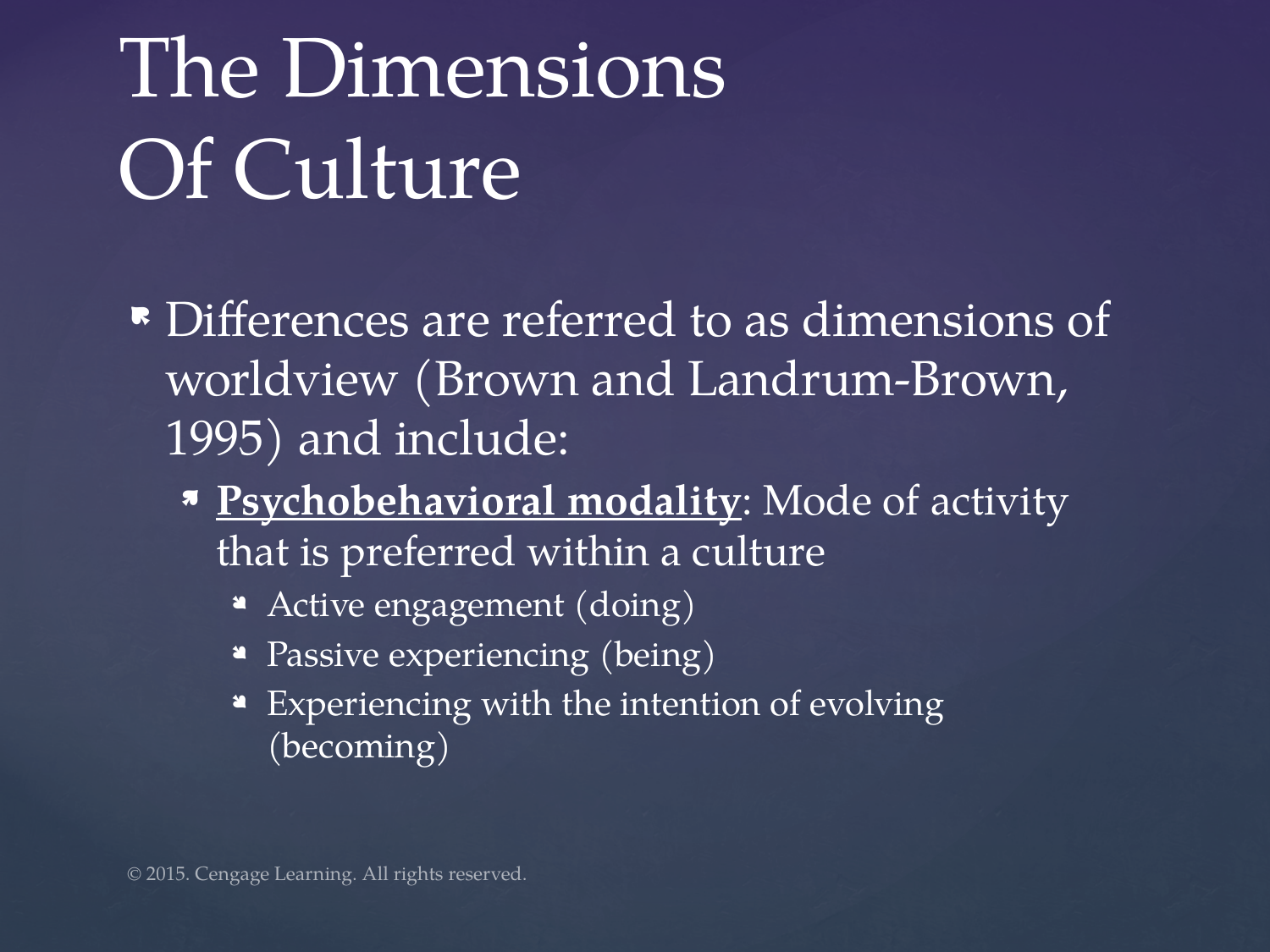

# The Dimensions Of Culture
Differences are referred to as dimensions of worldview (Brown and Landrum-Brown, 1995) and include:
Psychobehavioral modality: Mode of activity that is preferred within a culture
Active engagement (doing)
Passive experiencing (being)
Experiencing with the intention of evolving (becoming)
© 2015. Cengage Learning. All rights reserved.